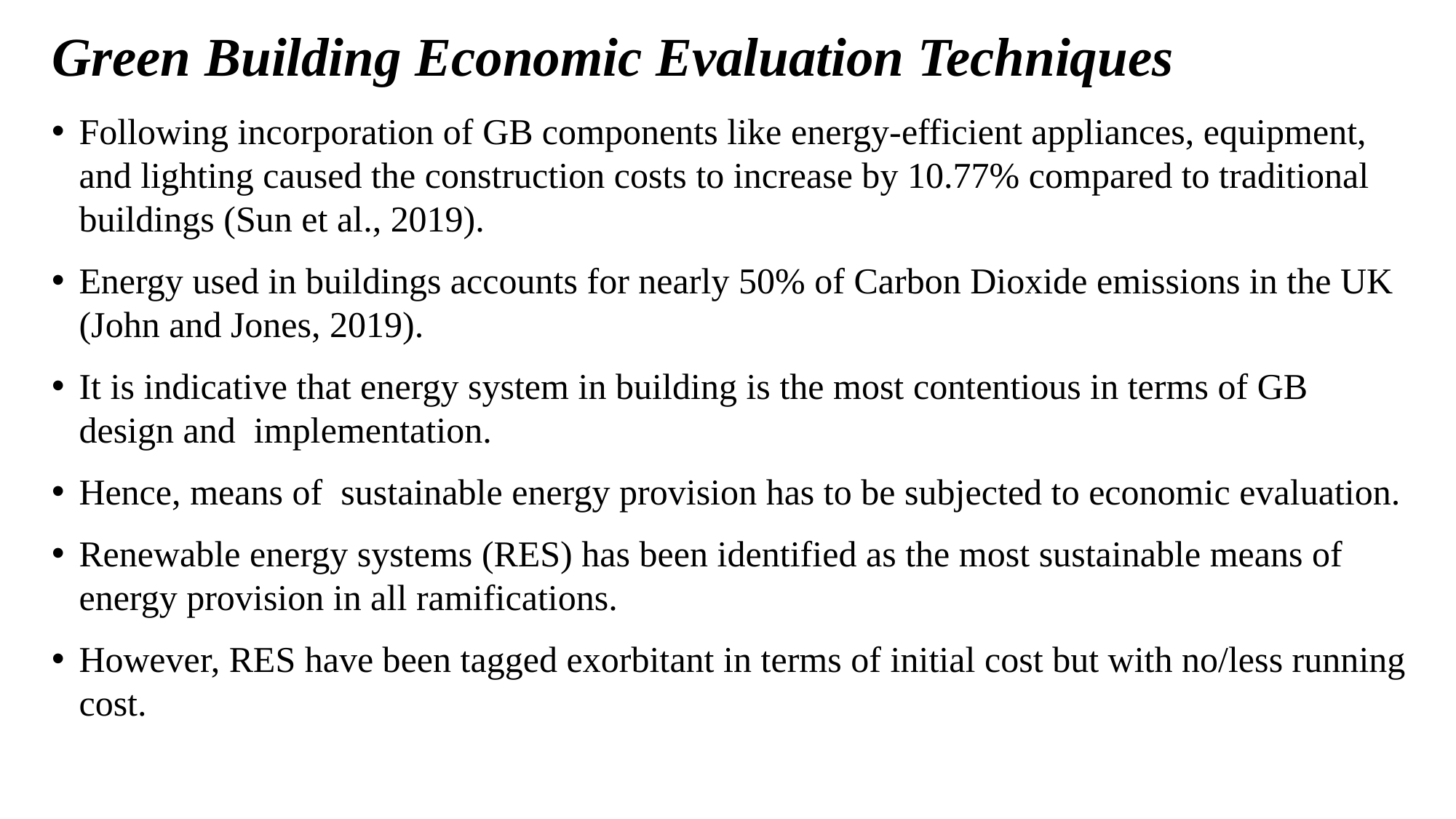

# Green Building Economic Evaluation Techniques
Following incorporation of GB components like energy-efficient appliances, equipment, and lighting caused the construction costs to increase by 10.77% compared to traditional buildings (Sun et al., 2019).
Energy used in buildings accounts for nearly 50% of Carbon Dioxide emissions in the UK (John and Jones, 2019).
It is indicative that energy system in building is the most contentious in terms of GB design and  implementation.
Hence, means of  sustainable energy provision has to be subjected to economic evaluation.
Renewable energy systems (RES) has been identified as the most sustainable means of energy provision in all ramifications.
However, RES have been tagged exorbitant in terms of initial cost but with no/less running cost.